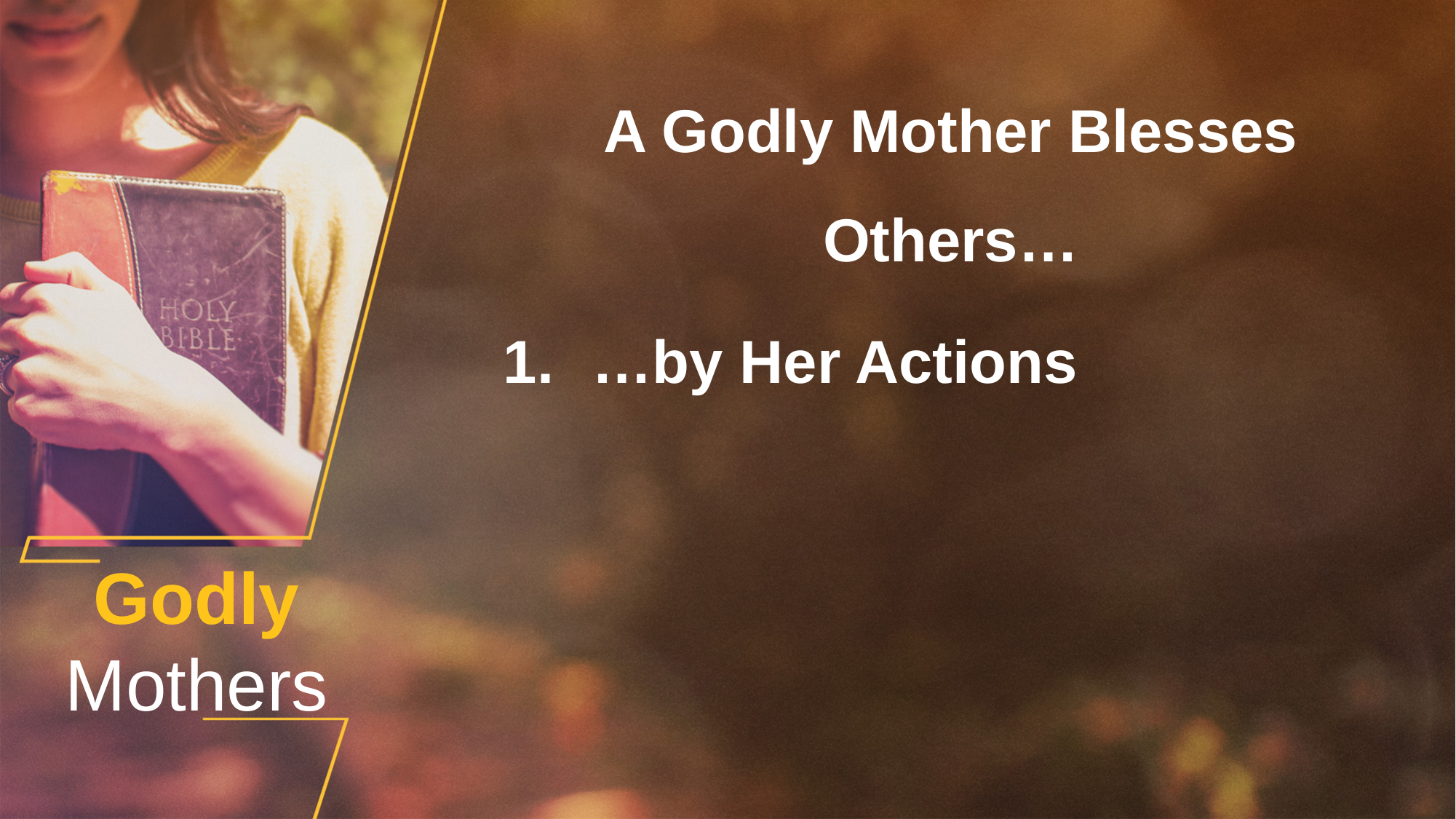

A Godly Mother Blesses Others…
…by Her Actions
# Godly Mothers